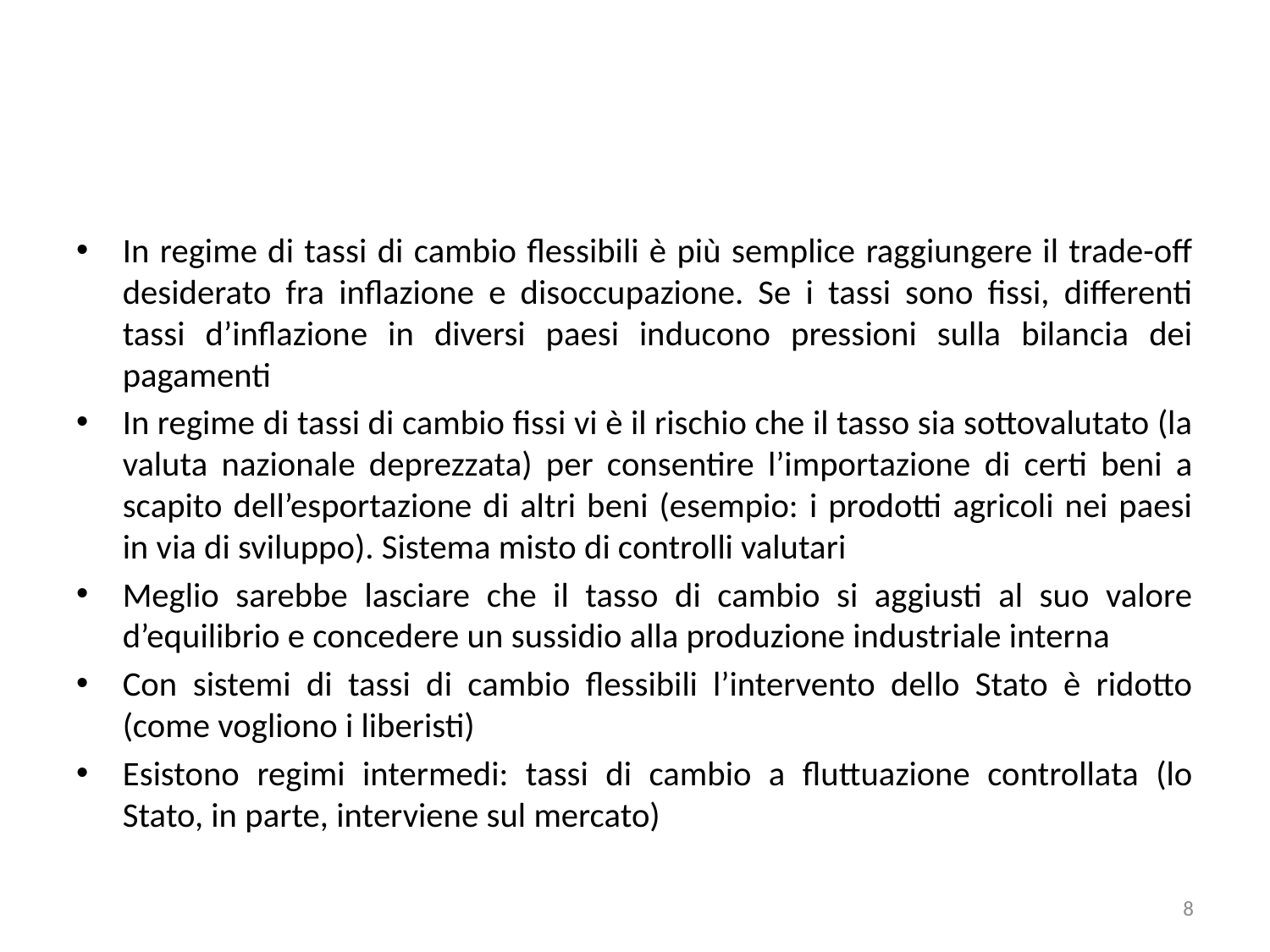

#
In regime di tassi di cambio flessibili è più semplice raggiungere il trade-off desiderato fra inflazione e disoccupazione. Se i tassi sono fissi, differenti tassi d’inflazione in diversi paesi inducono pressioni sulla bilancia dei pagamenti
In regime di tassi di cambio fissi vi è il rischio che il tasso sia sottovalutato (la valuta nazionale deprezzata) per consentire l’importazione di certi beni a scapito dell’esportazione di altri beni (esempio: i prodotti agricoli nei paesi in via di sviluppo). Sistema misto di controlli valutari
Meglio sarebbe lasciare che il tasso di cambio si aggiusti al suo valore d’equilibrio e concedere un sussidio alla produzione industriale interna
Con sistemi di tassi di cambio flessibili l’intervento dello Stato è ridotto (come vogliono i liberisti)
Esistono regimi intermedi: tassi di cambio a fluttuazione controllata (lo Stato, in parte, interviene sul mercato)
8